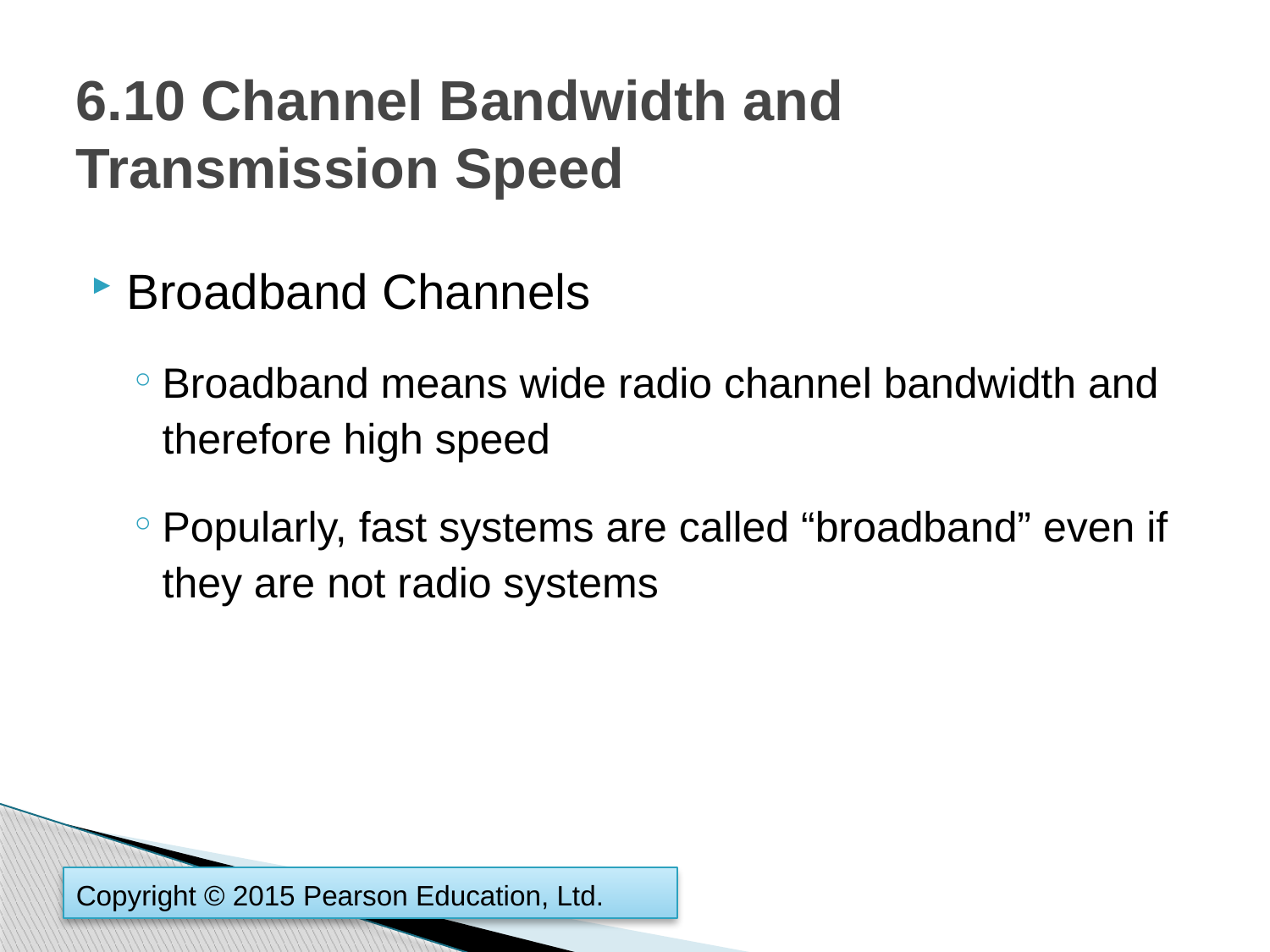

# 6.10 Channel Bandwidth and Transmission Speed
Broadband Channels
Broadband means wide radio channel bandwidth and therefore high speed
Popularly, fast systems are called “broadband” even if they are not radio systems
Copyright © 2015 Pearson Education, Ltd.